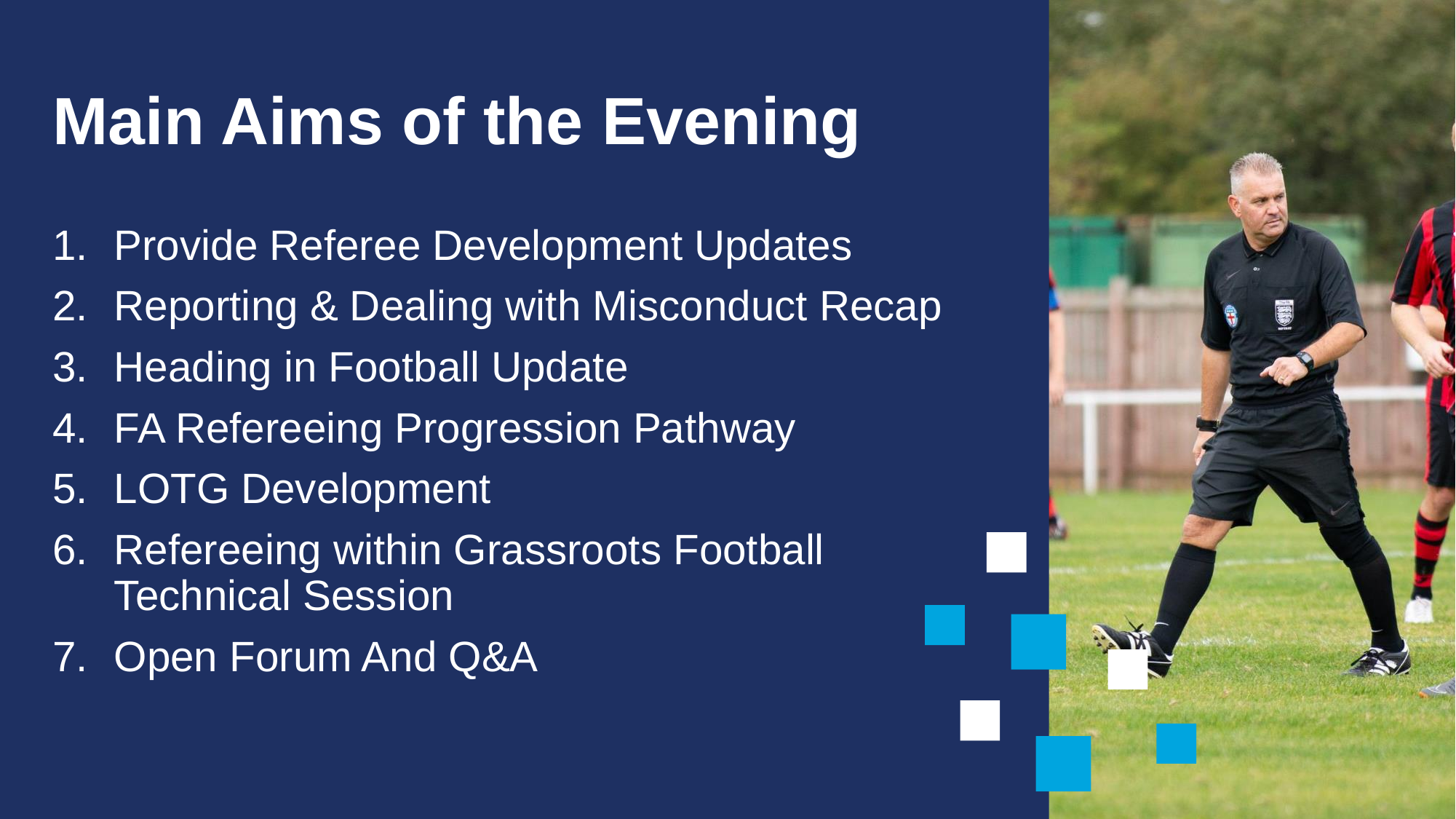

# Main Aims of the Evening
Provide Referee Development Updates
Reporting & Dealing with Misconduct Recap
Heading in Football Update
FA Refereeing Progression Pathway
LOTG Development
Refereeing within Grassroots Football Technical Session
Open Forum And Q&A